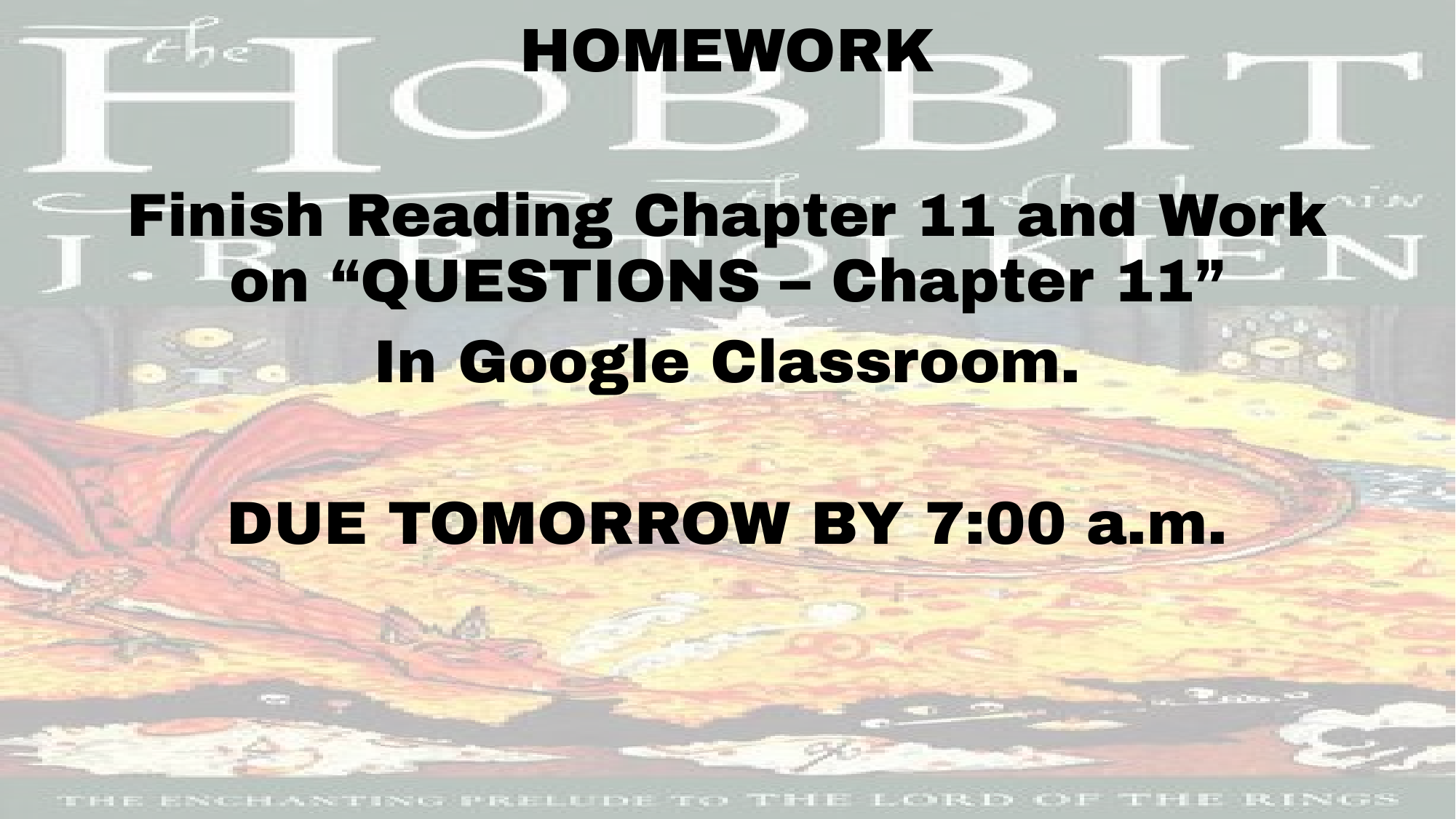

# HOMEWORK
Finish Reading Chapter 11 and Work on “QUESTIONS – Chapter 11”
In Google Classroom.

DUE TOMORROW BY 7:00 a.m.